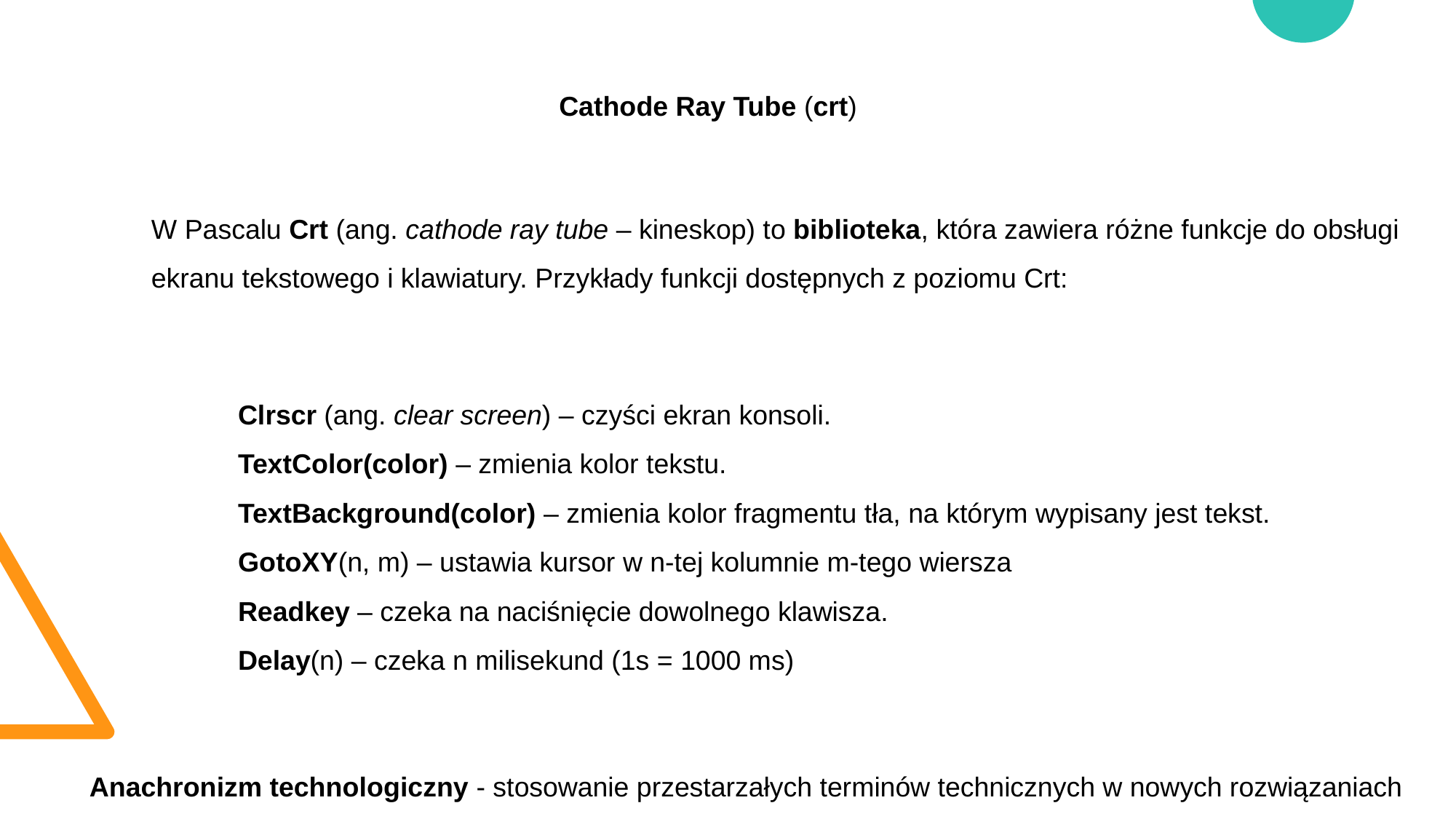

Cathode Ray Tube (crt)
W Pascalu Crt (ang. cathode ray tube – kineskop) to biblioteka, która zawiera różne funkcje do obsługi ekranu tekstowego i klawiatury. Przykłady funkcji dostępnych z poziomu Crt:
Clrscr (ang. clear screen) – czyści ekran konsoli.
TextColor(color) – zmienia kolor tekstu.
TextBackground(color) – zmienia kolor fragmentu tła, na którym wypisany jest tekst.
GotoXY(n, m) – ustawia kursor w n-tej kolumnie m-tego wiersza
Readkey – czeka na naciśnięcie dowolnego klawisza.
Delay(n) – czeka n milisekund (1s = 1000 ms)
Anachronizm technologiczny - stosowanie przestarzałych terminów technicznych w nowych rozwiązaniach